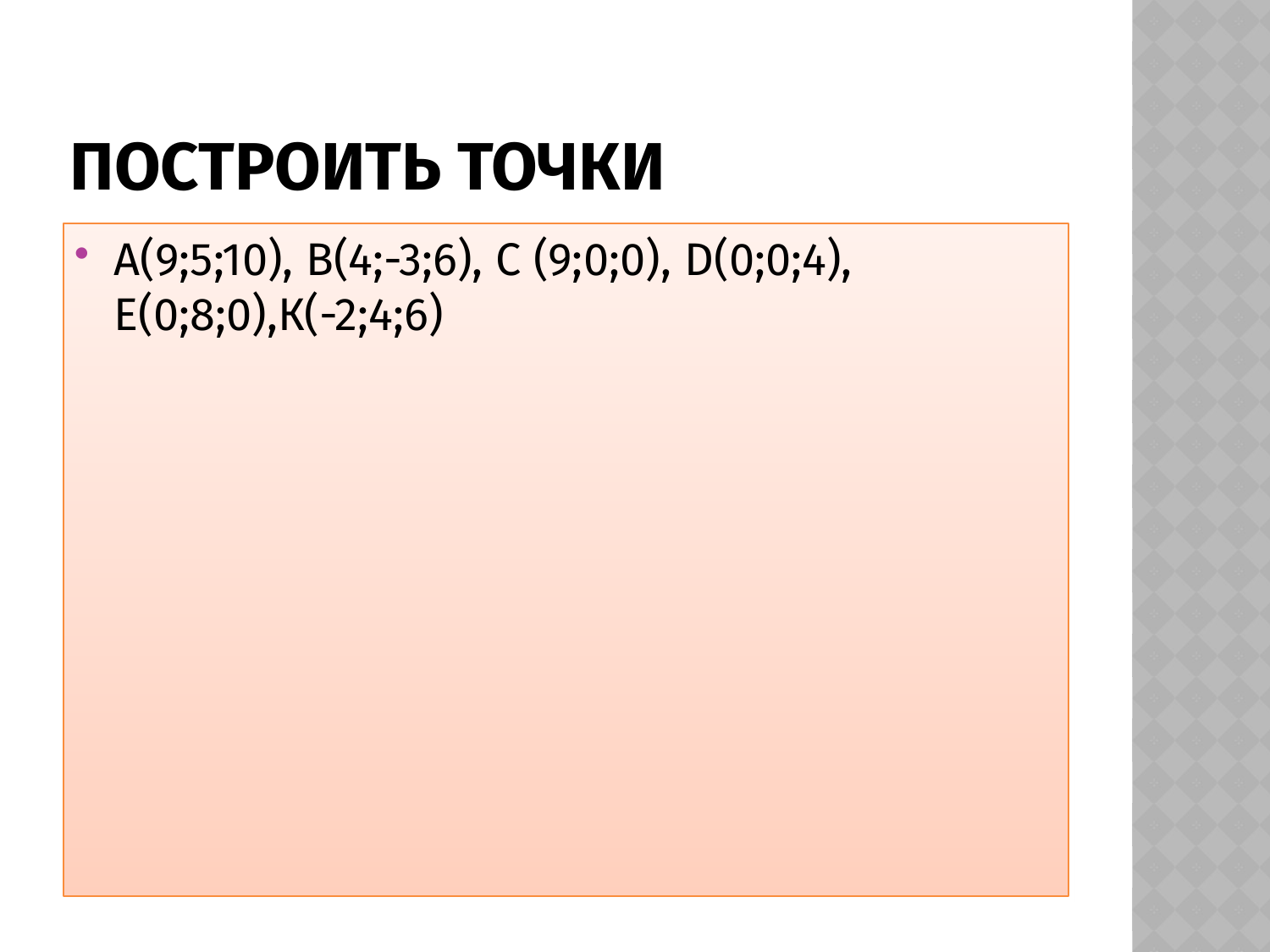

# Построить точки
А(9;5;10), В(4;-3;6), С (9;0;0), D(0;0;4), Е(0;8;0),К(-2;4;6)